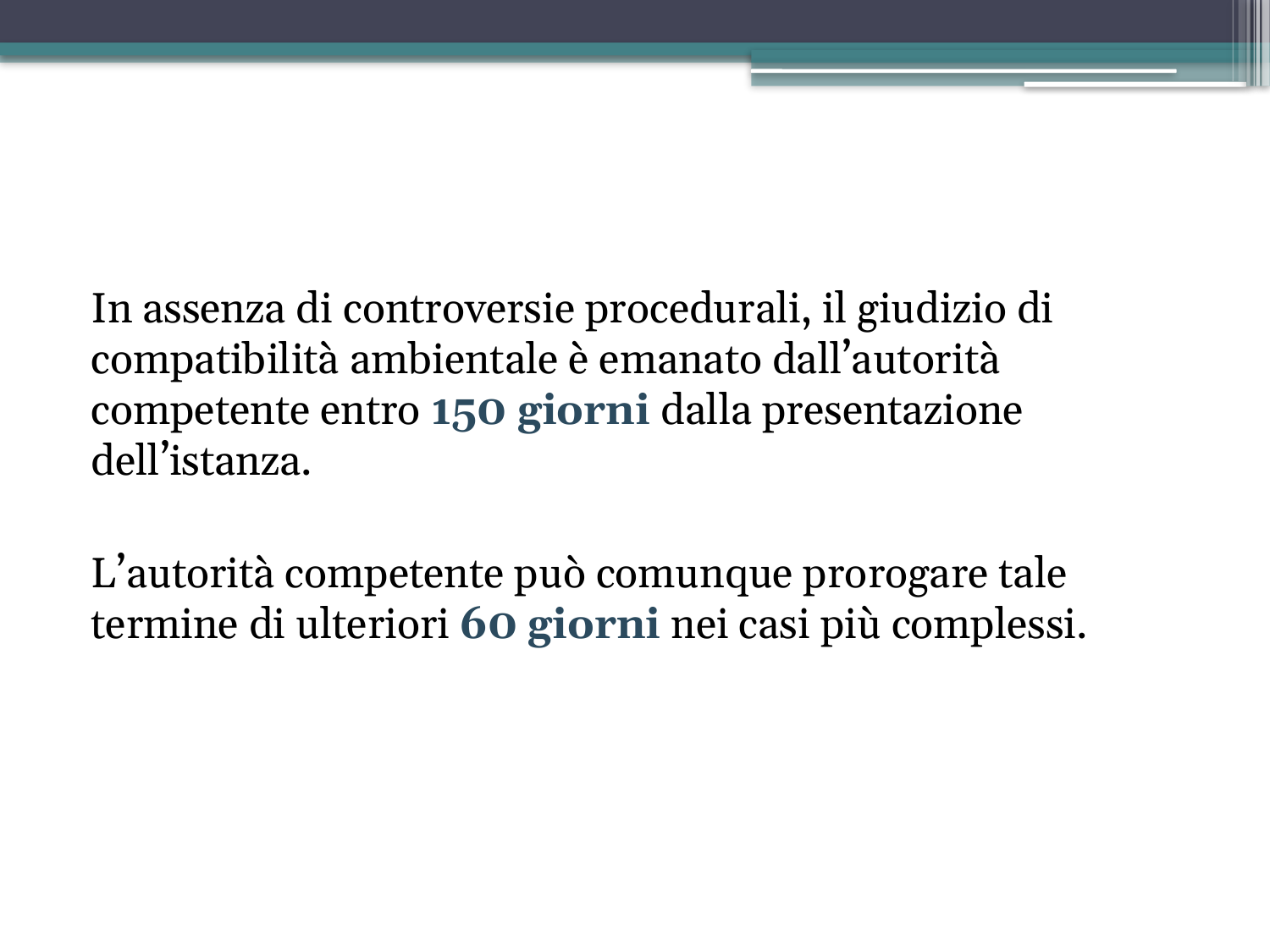

In assenza di controversie procedurali, il giudizio di compatibilità ambientale è emanato dall’autorità competente entro 150 giorni dalla presentazione dell’istanza.

L’autorità competente può comunque prorogare tale termine di ulteriori 60 giorni nei casi più complessi.